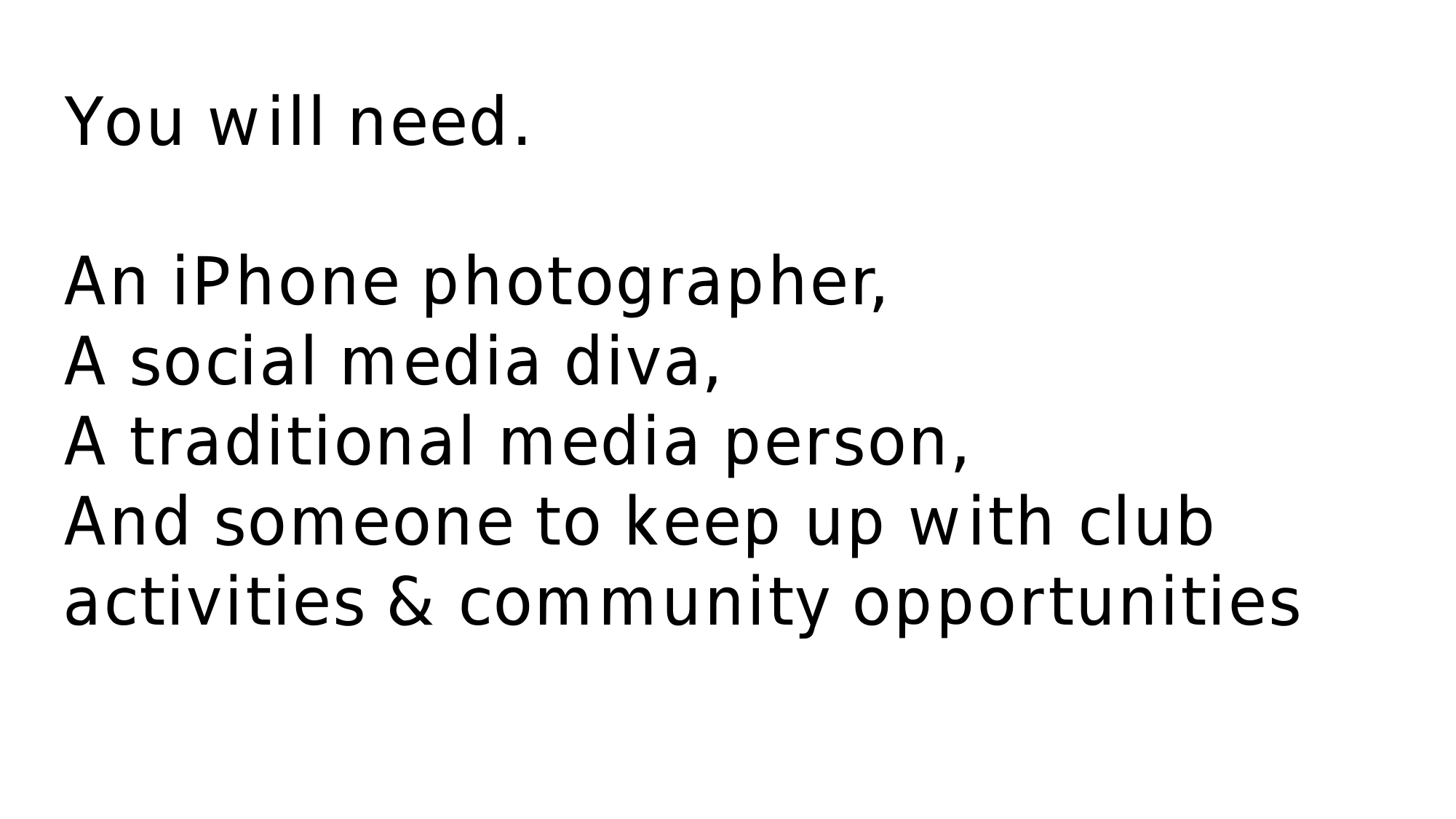

You will need.

An iPhone photographer,
A social media diva,
A traditional media person,
And someone to keep up with club activities & community opportunities